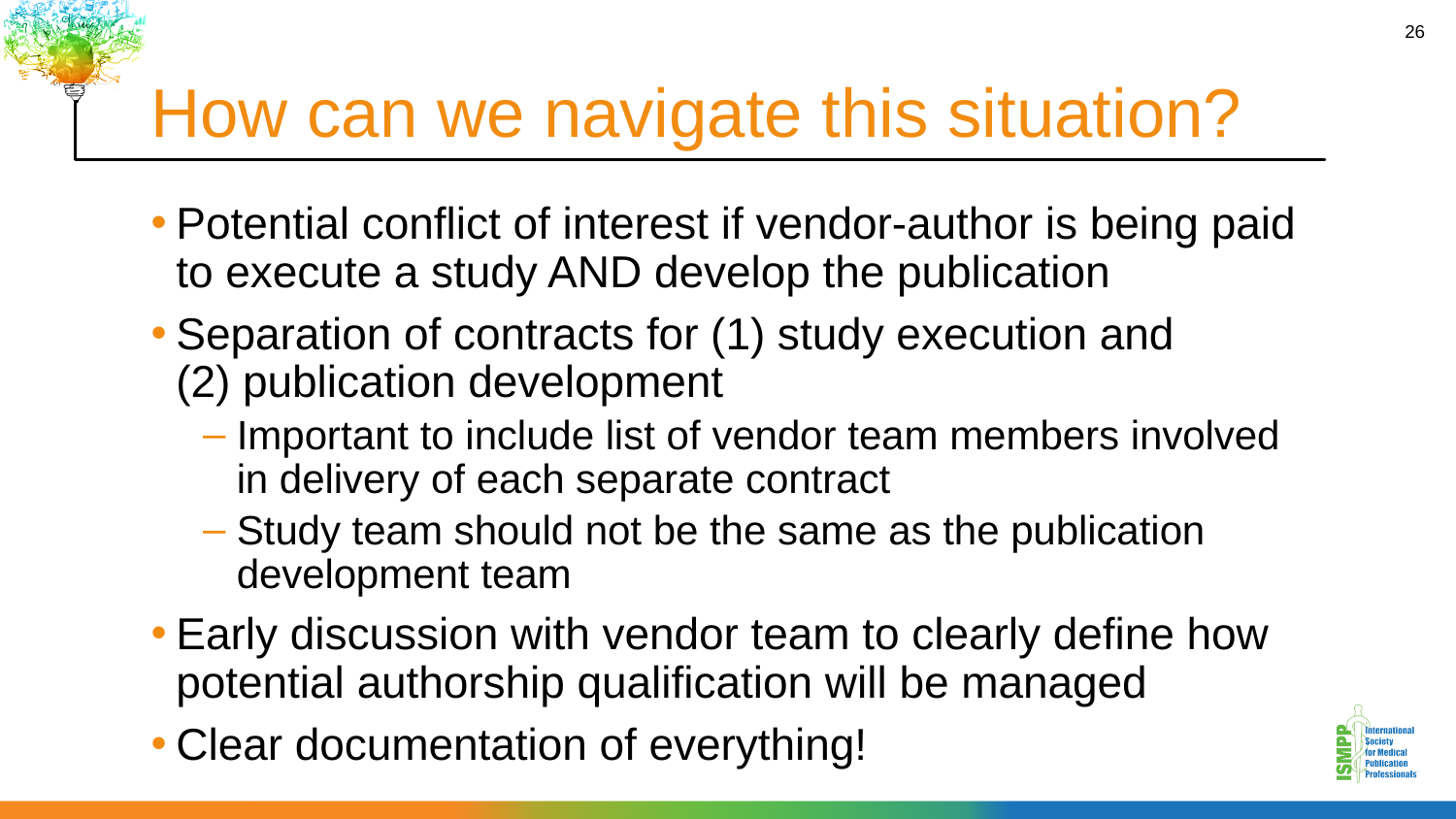

# How can we navigate this situation?
26
Potential conflict of interest if vendor-author is being paid to execute a study AND develop the publication
Separation of contracts for (1) study execution and
(2) publication development
Important to include list of vendor team members involved in delivery of each separate contract
Study team should not be the same as the publication development team
Early discussion with vendor team to clearly define how potential authorship qualification will be managed
Clear documentation of everything!